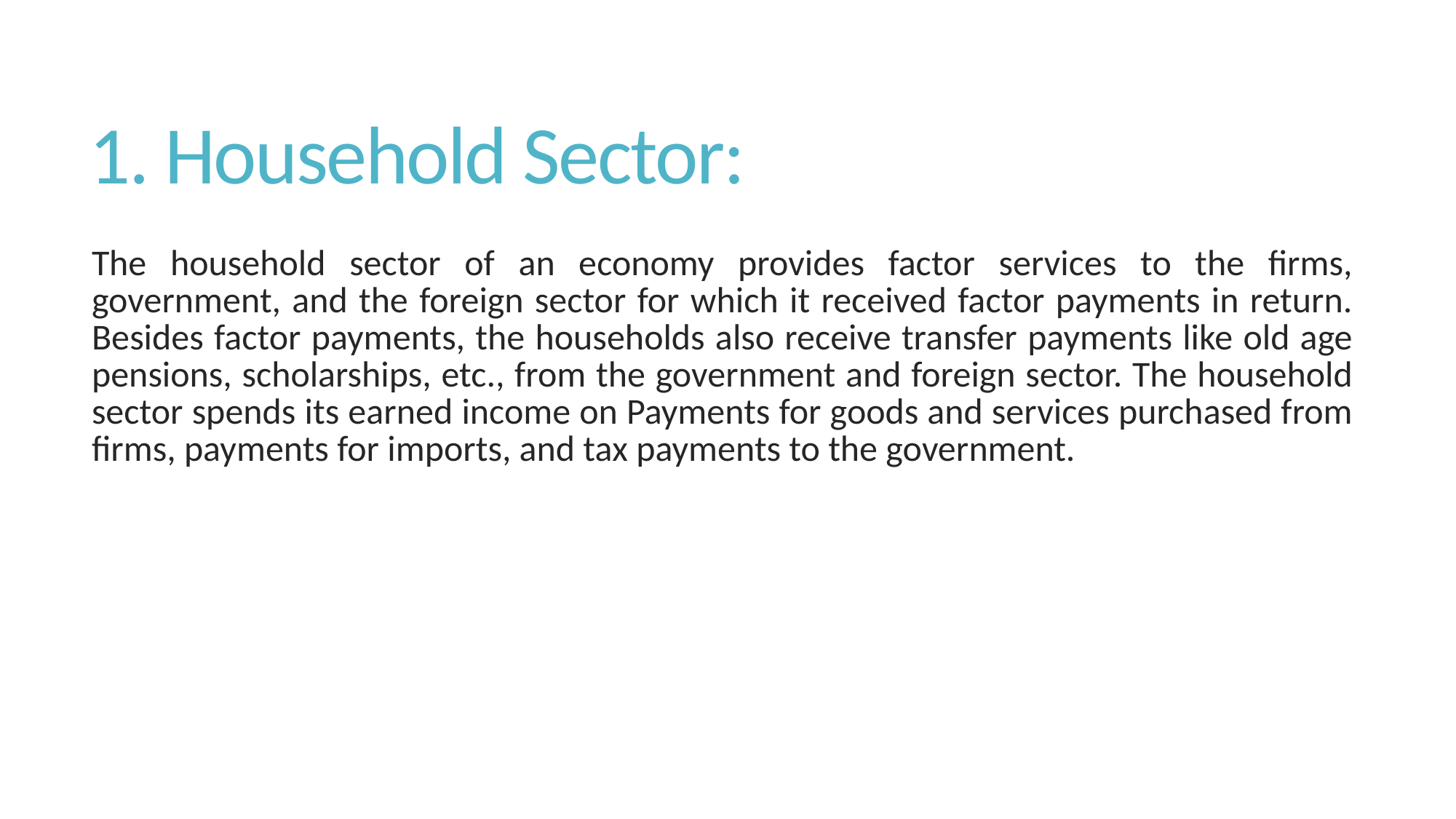

# 1. Household Sector:
The household sector of an economy provides factor services to the firms, government, and the foreign sector for which it received factor payments in return. Besides factor payments, the households also receive transfer payments like old age pensions, scholarships, etc., from the government and foreign sector. The household sector spends its earned income on Payments for goods and services purchased from firms, payments for imports, and tax payments to the government.